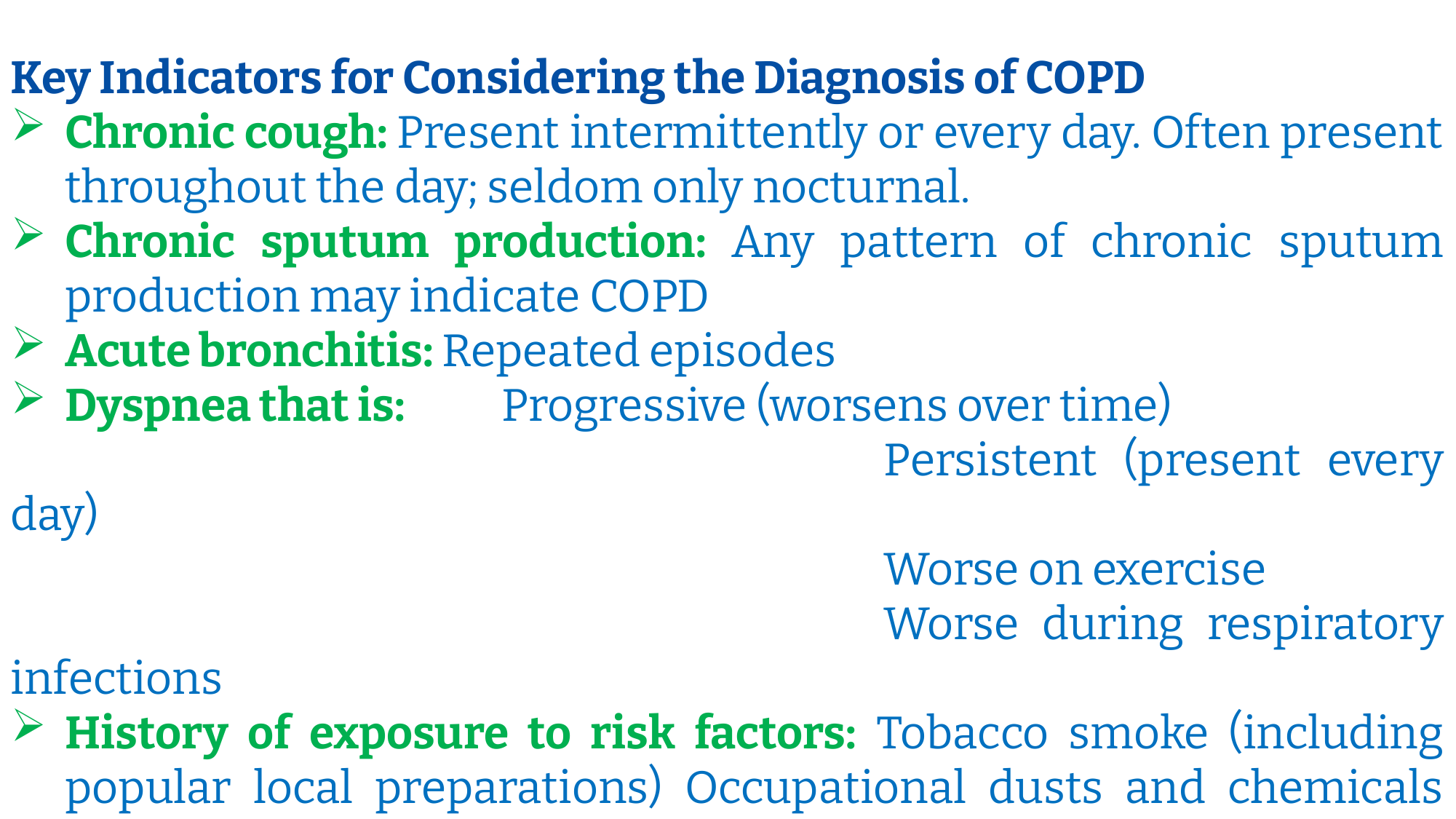

Key Indicators for Considering the Diagnosis of COPD
Chronic cough: Present intermittently or every day. Often present throughout the day; seldom only nocturnal.
Chronic sputum production: Any pattern of chronic sputum production may indicate COPD
Acute bronchitis: Repeated episodes
Dyspnea that is: 	Progressive (worsens over time)
								Persistent (present every day)
								Worse on exercise
								Worse during respiratory infections
History of exposure to risk factors: Tobacco smoke (including popular local preparations) Occupational dusts and chemicals and smoke from home cooking and heating fuel.